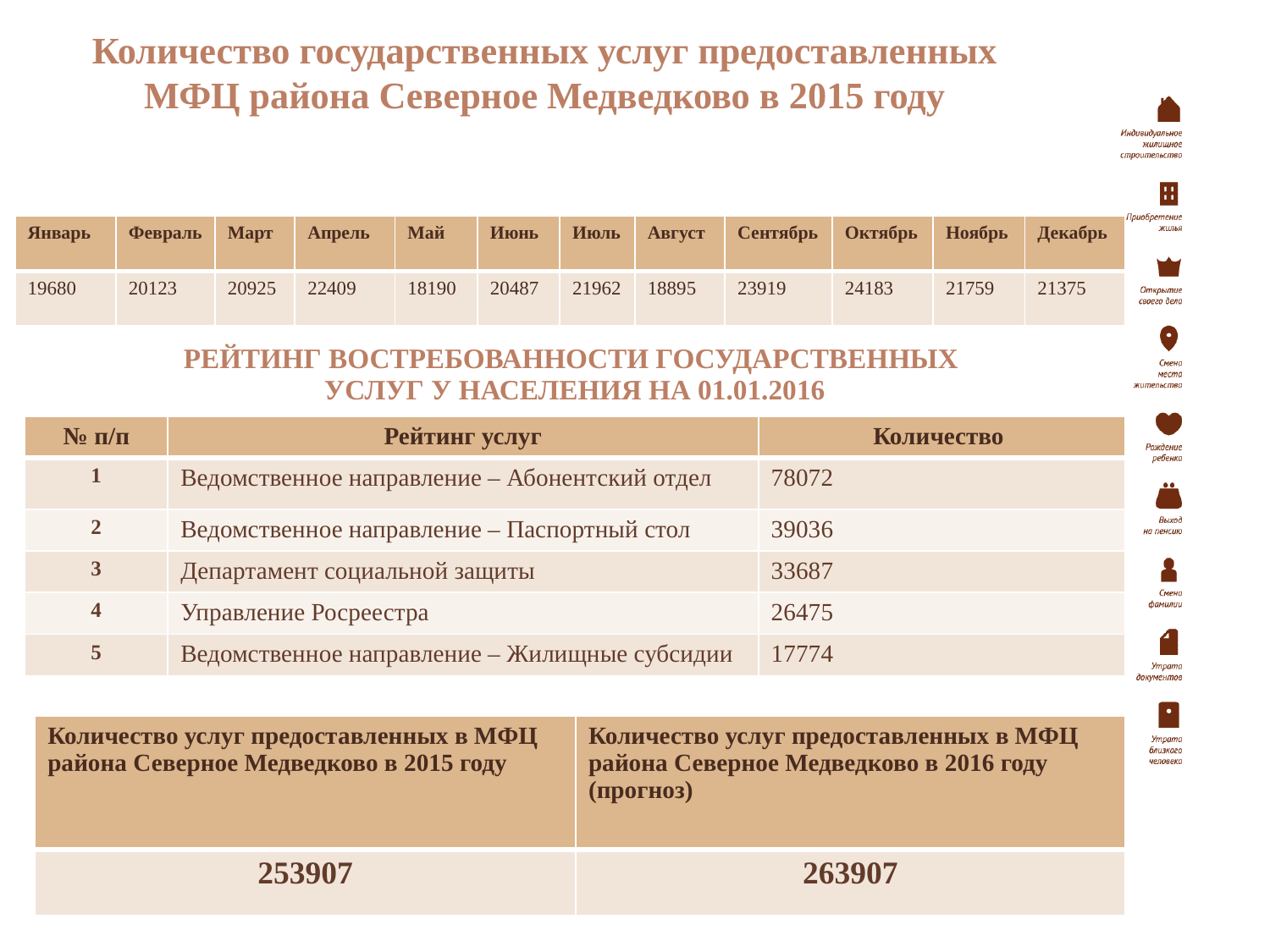

# Количество государственных услуг предоставленных МФЦ района Северное Медведково в 2015 году
| Январь | Февраль | Март | Апрель | Май | Июнь | Июль | Август | Сентябрь | Октябрь | Ноябрь | Декабрь |
| --- | --- | --- | --- | --- | --- | --- | --- | --- | --- | --- | --- |
| 19680 | 20123 | 20925 | 22409 | 18190 | 20487 | 21962 | 18895 | 23919 | 24183 | 21759 | 21375 |

Рейтинг востребованности государственных
услуг у населения на 01.01.2016
| № п/п | Рейтинг услуг | Количество |
| --- | --- | --- |
| 1 | Ведомственное направление – Абонентский отдел | 78072 |
| 2 | Ведомственное направление – Паспортный стол | 39036 |
| 3 | Департамент социальной защиты | 33687 |
| 4 | Управление Росреестра | 26475 |
| 5 | Ведомственное направление – Жилищные субсидии | 17774 |
| Количество услуг предоставленных в МФЦ района Северное Медведково в 2015 году | Количество услуг предоставленных в МФЦ района Северное Медведково в 2016 году (прогноз) |
| --- | --- |
| 253907 | 263907 |